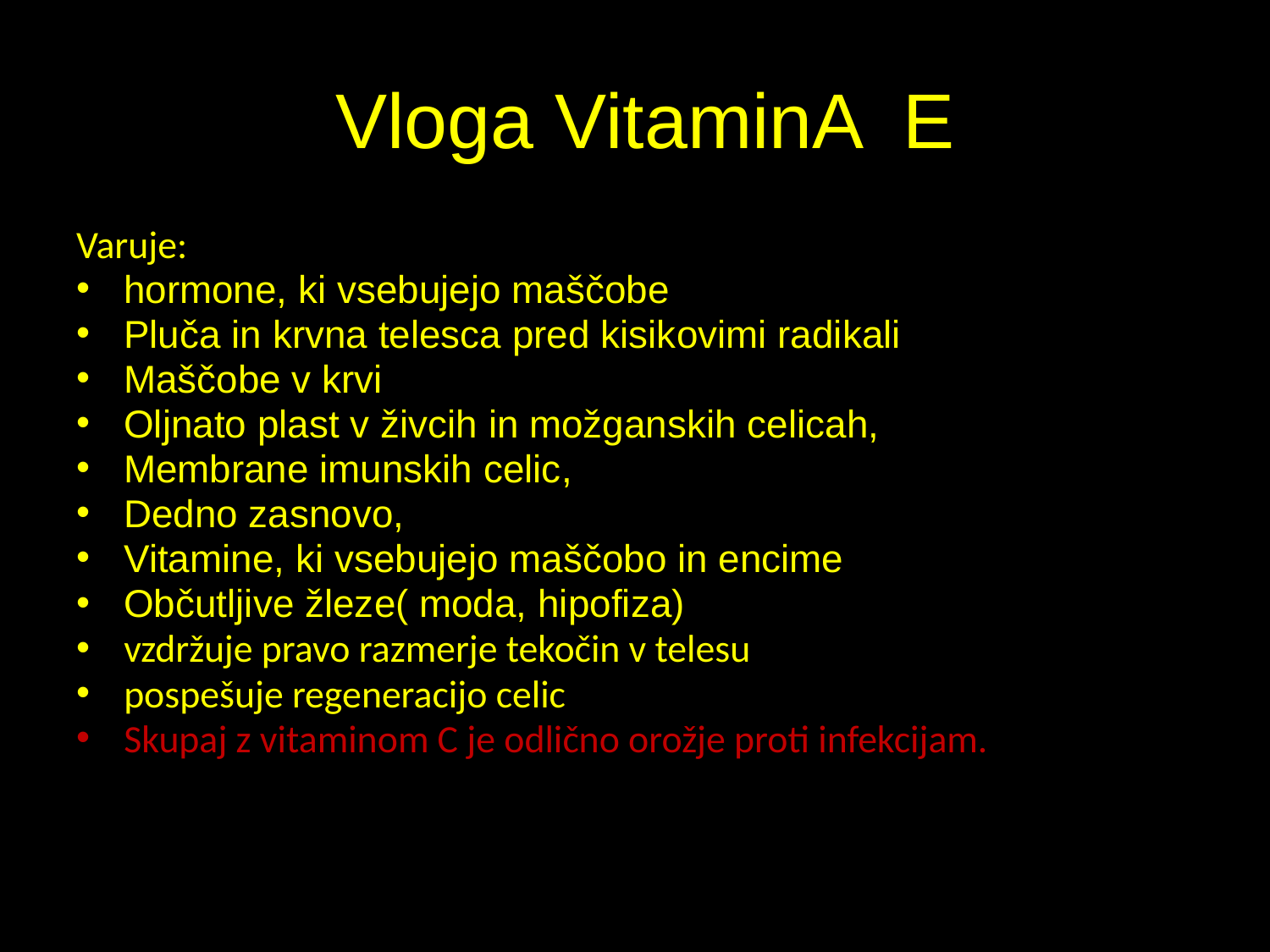

# Vloga VitaminA  E
Varuje:
hormone, ki vsebujejo maščobe
Pluča in krvna telesca pred kisikovimi radikali
Maščobe v krvi
Oljnato plast v živcih in možganskih celicah,
Membrane imunskih celic,
Dedno zasnovo,
Vitamine, ki vsebujejo maščobo in encime
Občutljive žleze( moda, hipofiza)
vzdržuje pravo razmerje tekočin v telesu
pospešuje regeneracijo celic
Skupaj z vitaminom C je odlično orožje proti infekcijam.